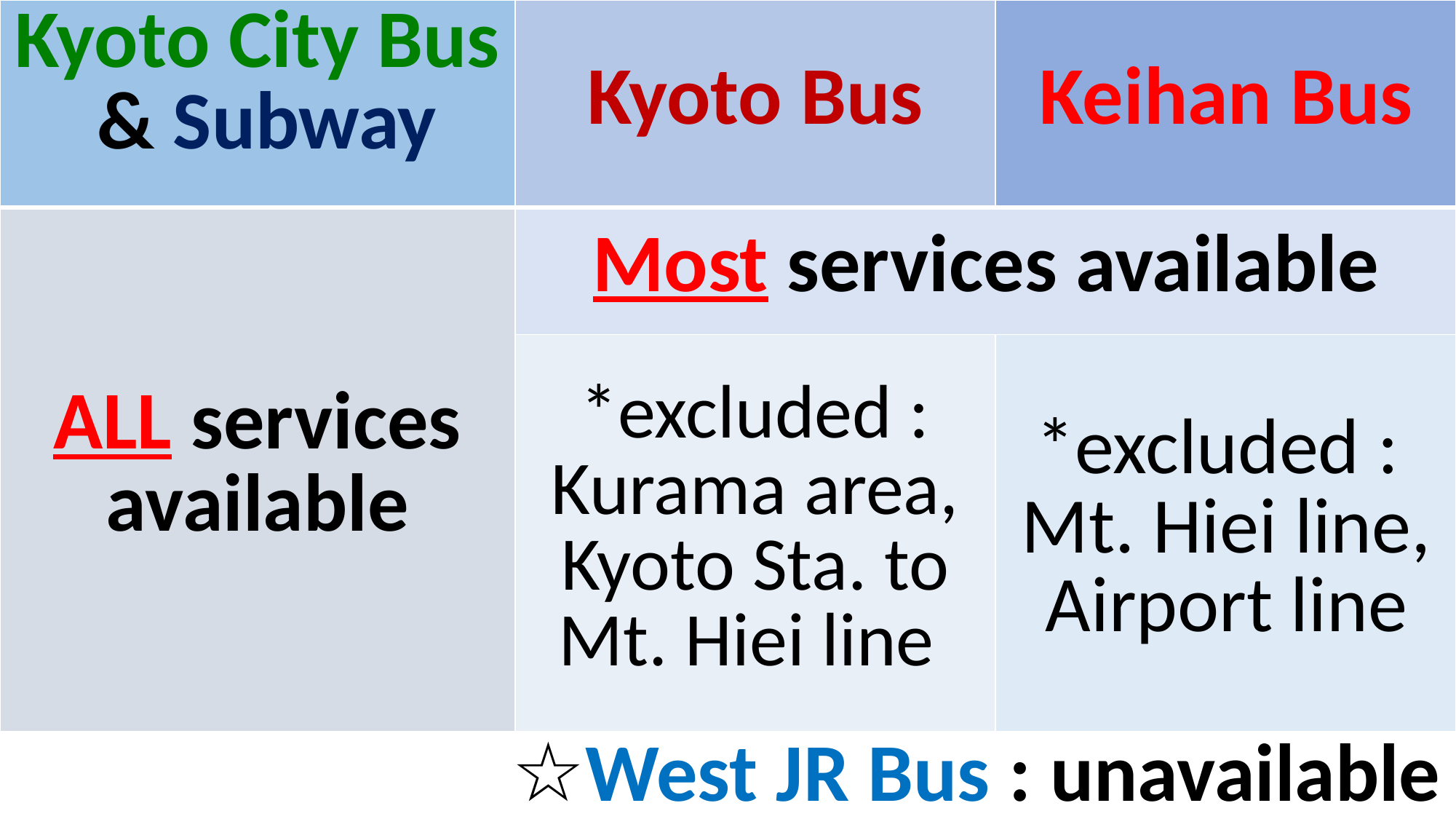

| Kyoto City Bus & Subway | Kyoto Bus | Keihan Bus |
| --- | --- | --- |
| ALL services available | Most services available |  |
|  | \*excluded : Kurama area, Kyoto Sta. to Mt. Hiei line | \*excluded : Mt. Hiei line, Airport line |
☆West JR Bus : unavailable